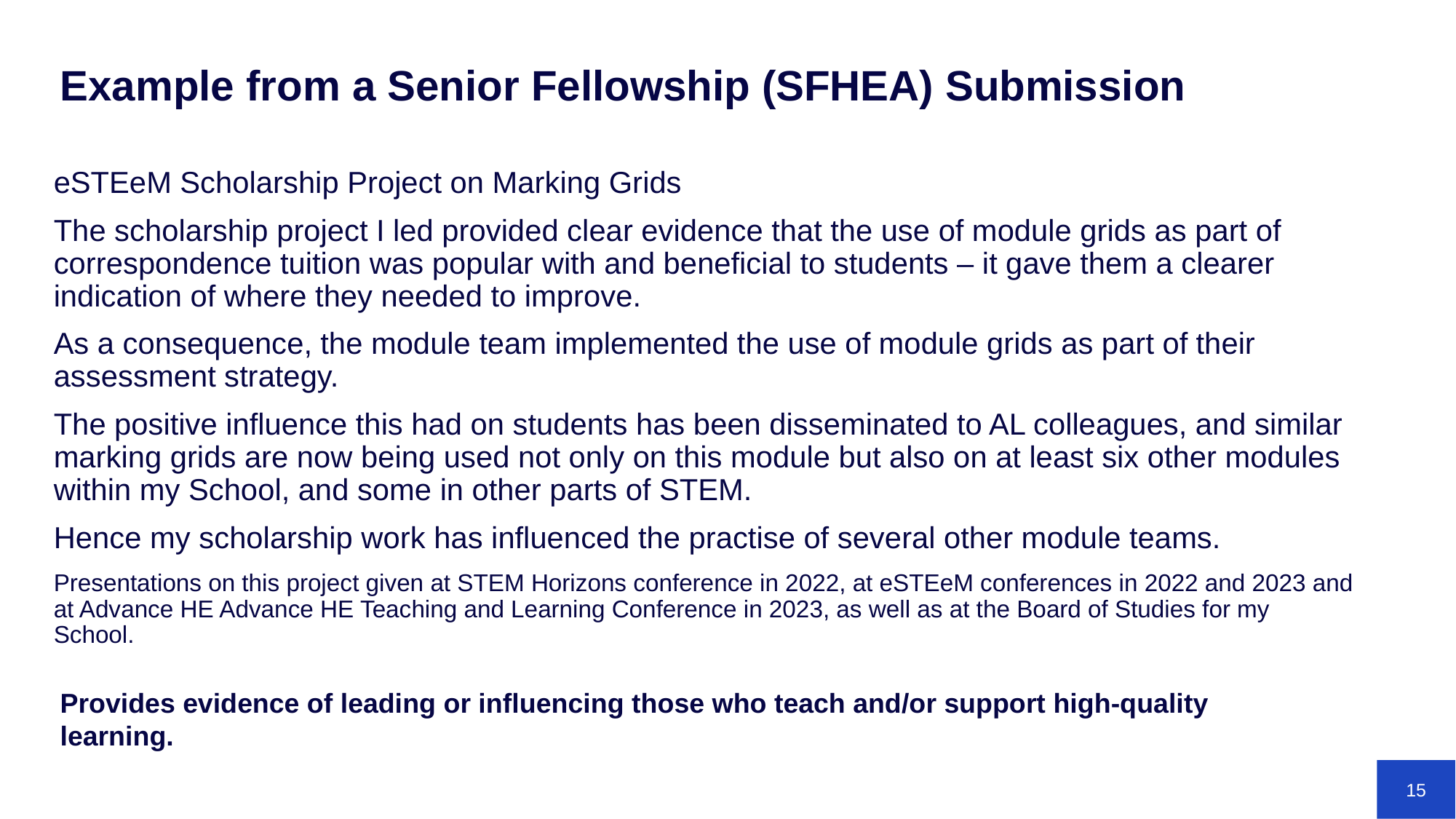

Example from a Senior Fellowship (SFHEA) Submission
eSTEeM Scholarship Project on Marking Grids
The scholarship project I led provided clear evidence that the use of module grids as part of correspondence tuition was popular with and beneficial to students – it gave them a clearer indication of where they needed to improve.
As a consequence, the module team implemented the use of module grids as part of their assessment strategy.
The positive influence this had on students has been disseminated to AL colleagues, and similar marking grids are now being used not only on this module but also on at least six other modules within my School, and some in other parts of STEM.
Hence my scholarship work has influenced the practise of several other module teams.
Presentations on this project given at STEM Horizons conference in 2022, at eSTEeM conferences in 2022 and 2023 and at Advance HE Advance HE Teaching and Learning Conference in 2023, as well as at the Board of Studies for my School.

Provides evidence of leading or influencing those who teach and/or support high-quality learning.